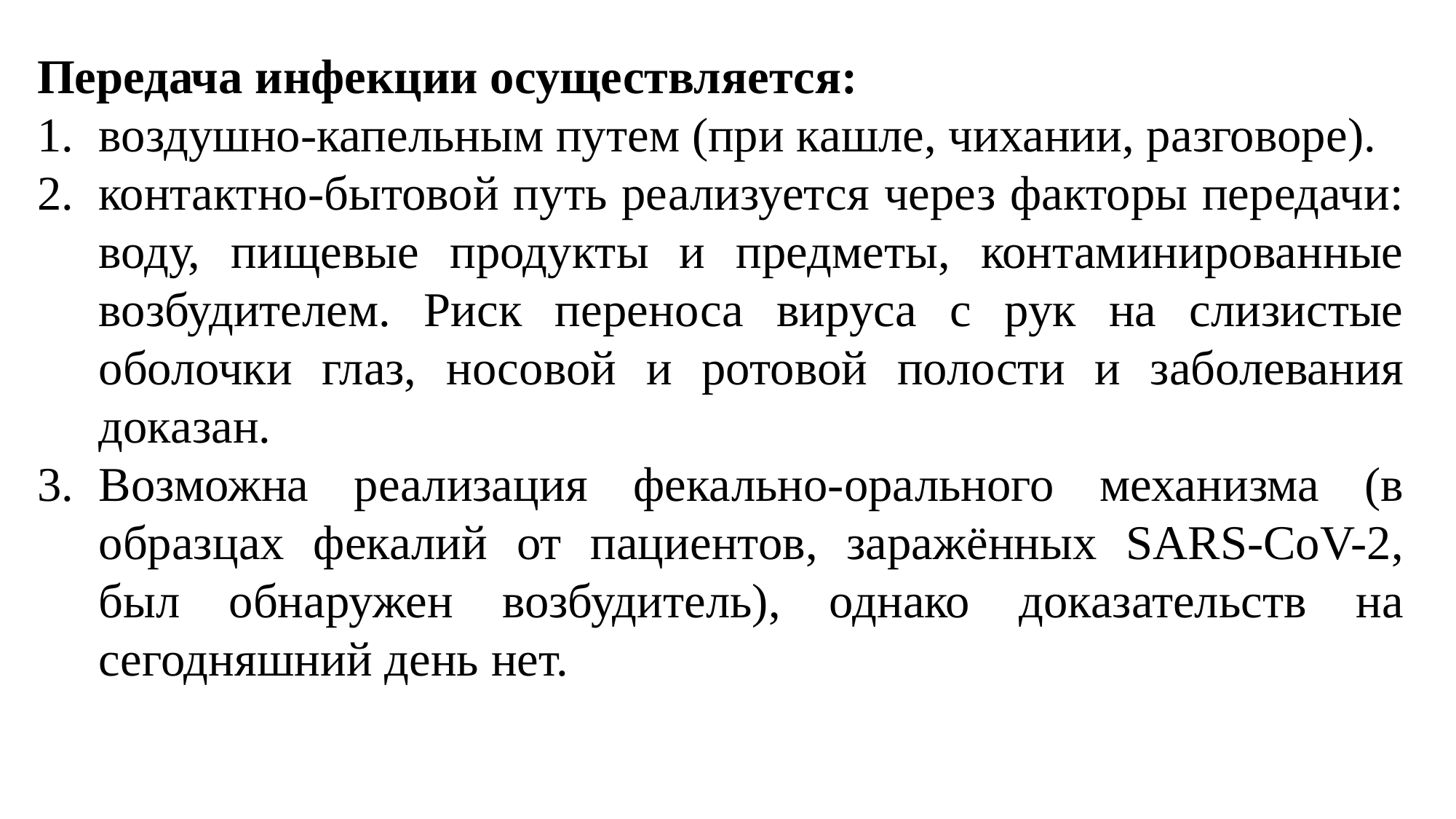

Передача инфекции осуществляется:
воздушно-капельным путем (при кашле, чихании, разговоре).
контактно-бытовой путь реализуется через факторы передачи: воду, пищевые продукты и предметы, контаминированные возбудителем. Риск переноса вируса с рук на слизистые оболочки глаз, носовой и ротовой полости и заболевания доказан.
Возможна реализация фекально-орального механизма (в образцах фекалий от пациентов, заражённых SARS-CoV-2, был обнаружен возбудитель), однако доказательств на сегодняшний день нет.